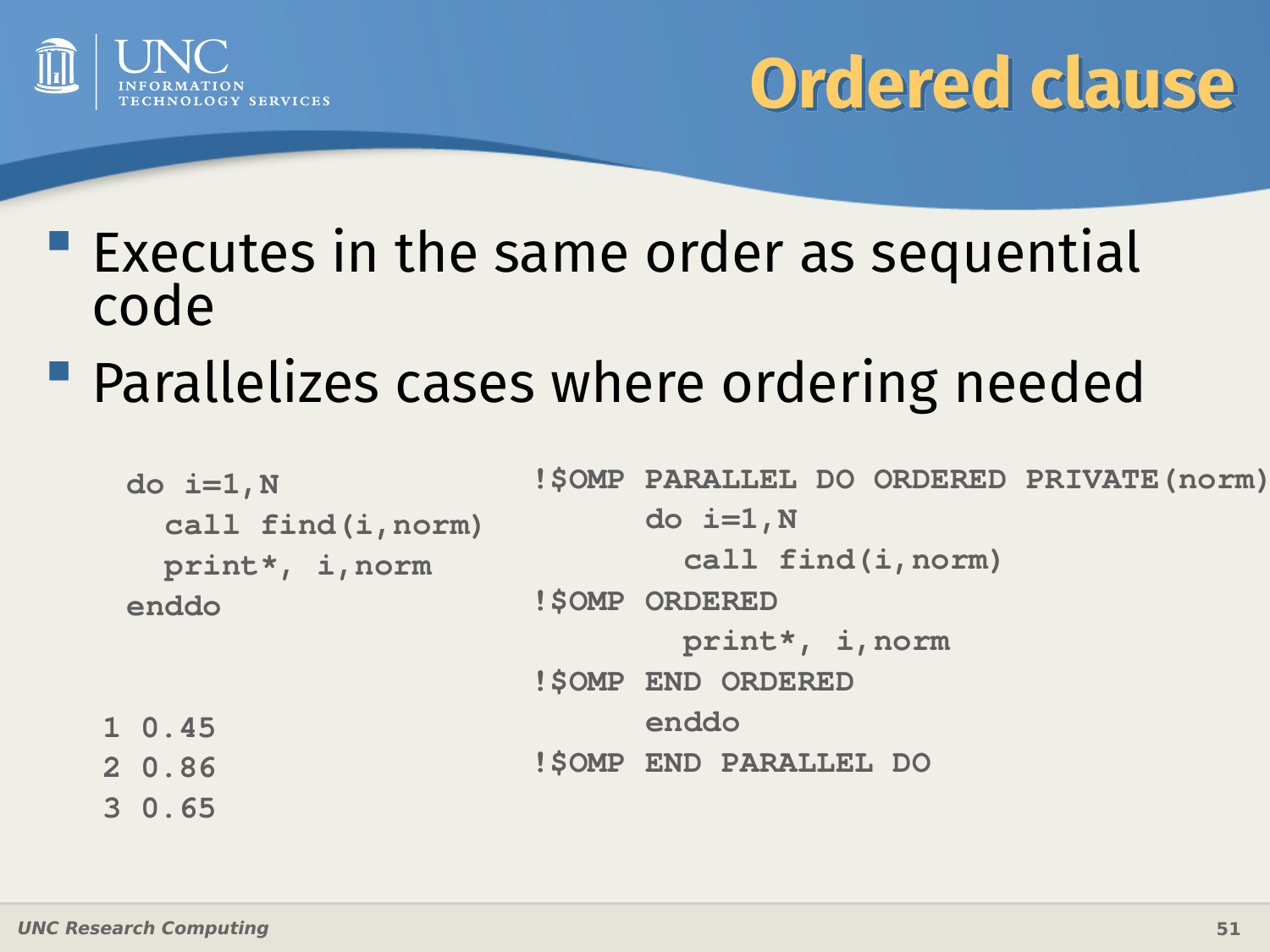

# Ordered clause
Executes in the same order as sequential code
Parallelizes cases where ordering needed
!$OMP PARALLEL DO ORDERED PRIVATE(norm)
      do i=1,N
        call find(i,norm)
!$OMP ORDERED
        print*, i,norm
!$OMP END ORDERED
      enddo
!$OMP END PARALLEL DO
      do i=1,N
        call find(i,norm)
        print*, i,norm
      enddo
1 0.45
2 0.86
3 0.65